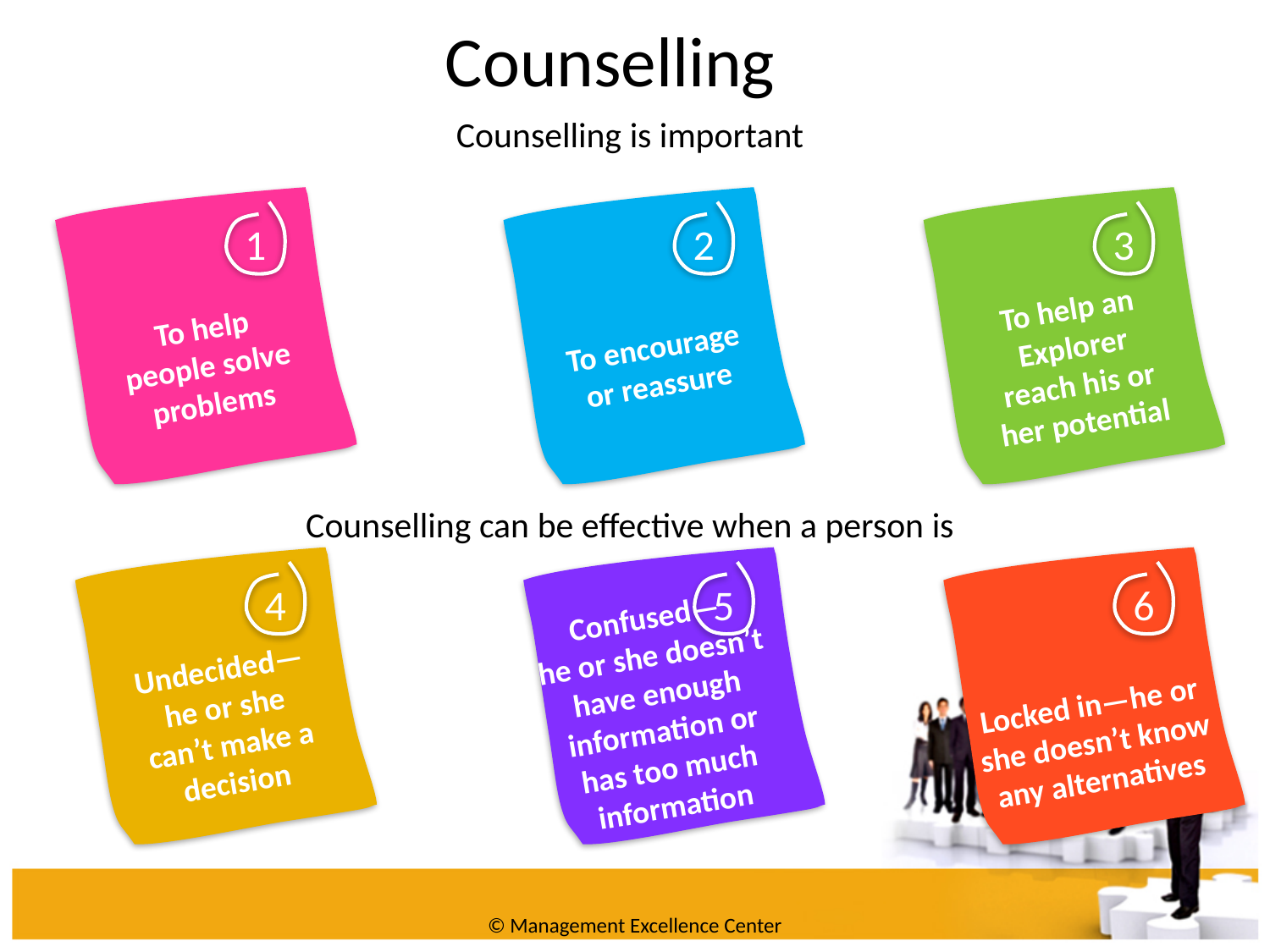

Counselling
Counselling is important

1

2

3
To help an Explorer reach his or her potential
To help people solve problems
To encourage or reassure
Counselling can be effective when a person is

4

5

6
Confused—
he or she doesn’t have enough information or has too much information
Undecided—he or she can’t make a decision
Locked in—he or she doesn’t know any alternatives